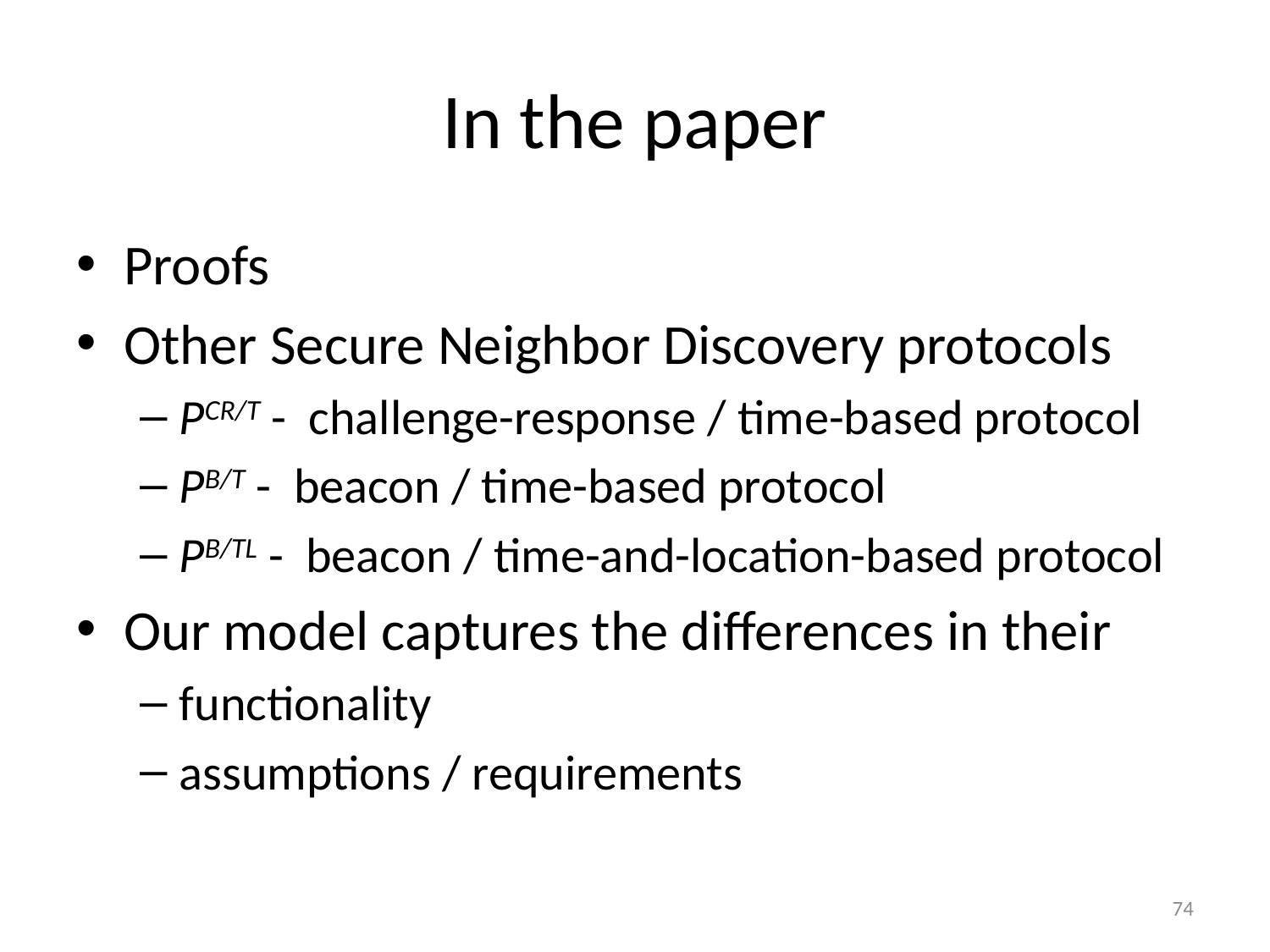

# In the paper
Proofs
Other Secure Neighbor Discovery protocols
PCR/T -  challenge-response / time-based protocol
PB/T -  beacon / time-based protocol
PB/TL -  beacon / time-and-location-based protocol
Our model captures the differences in their
functionality
assumptions / requirements
74